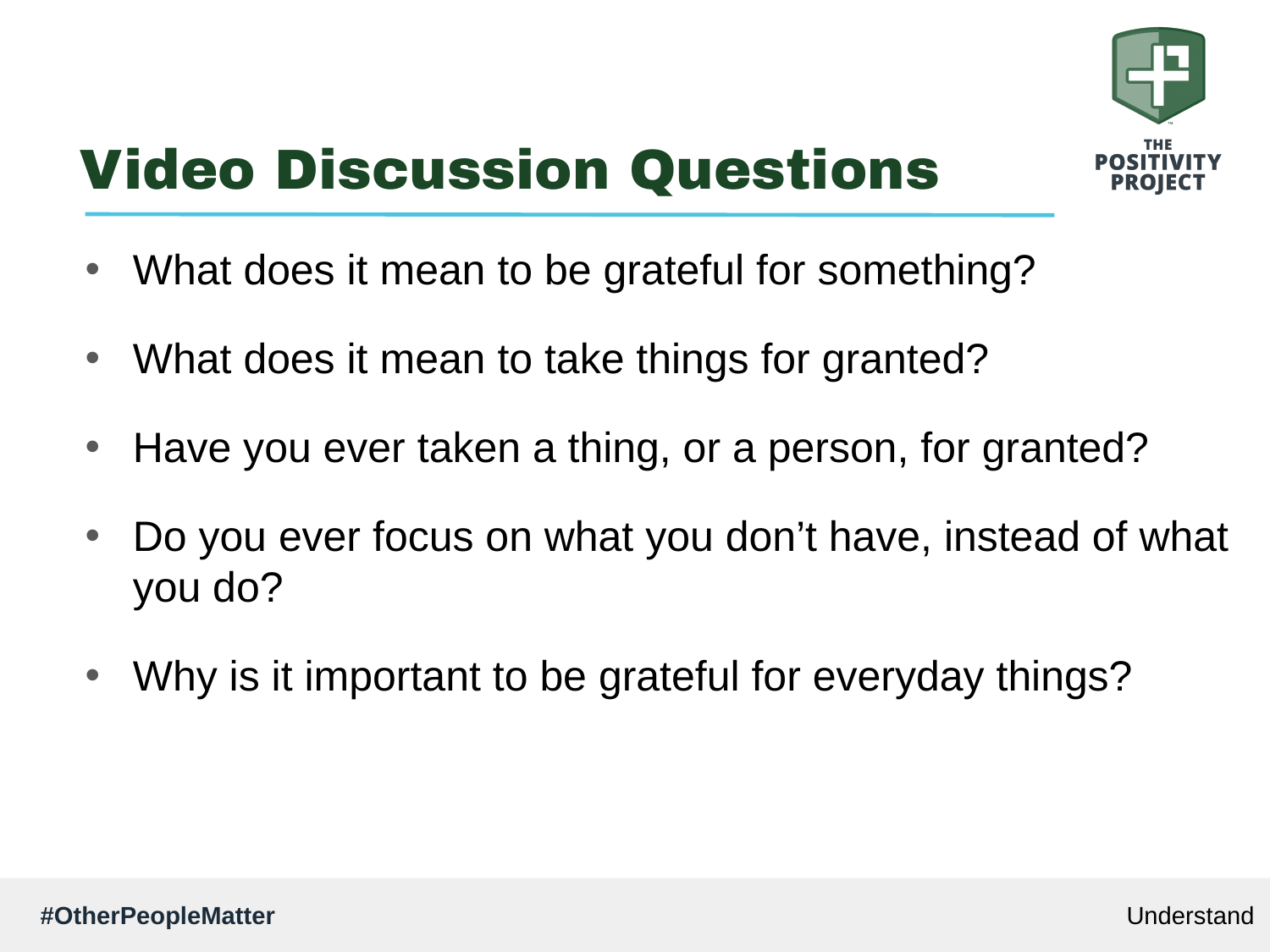

# Video Discussion Questions
What does it mean to be grateful for something?
What does it mean to take things for granted?
Have you ever taken a thing, or a person, for granted?
Do you ever focus on what you don’t have, instead of what you do?
Why is it important to be grateful for everyday things?
Understand